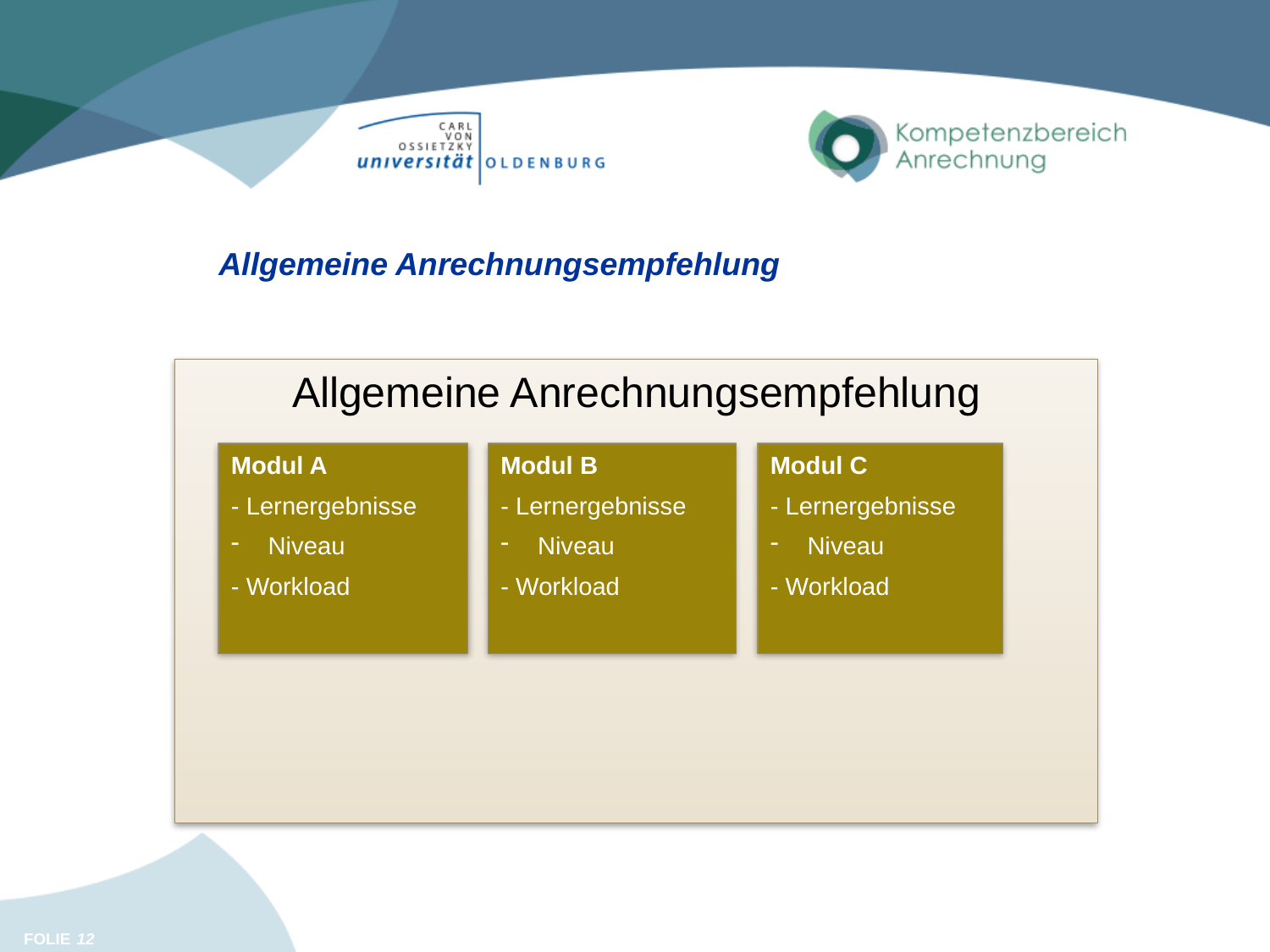

# Allgemeine Anrechnungsempfehlung

Allgemeine Anrechnungsempfehlung
Modul A
- Lernergebnisse
 Niveau
- Workload

Modul B
- Lernergebnisse
 Niveau
- Workload

Modul C
- Lernergebnisse
 Niveau
- Workload

12